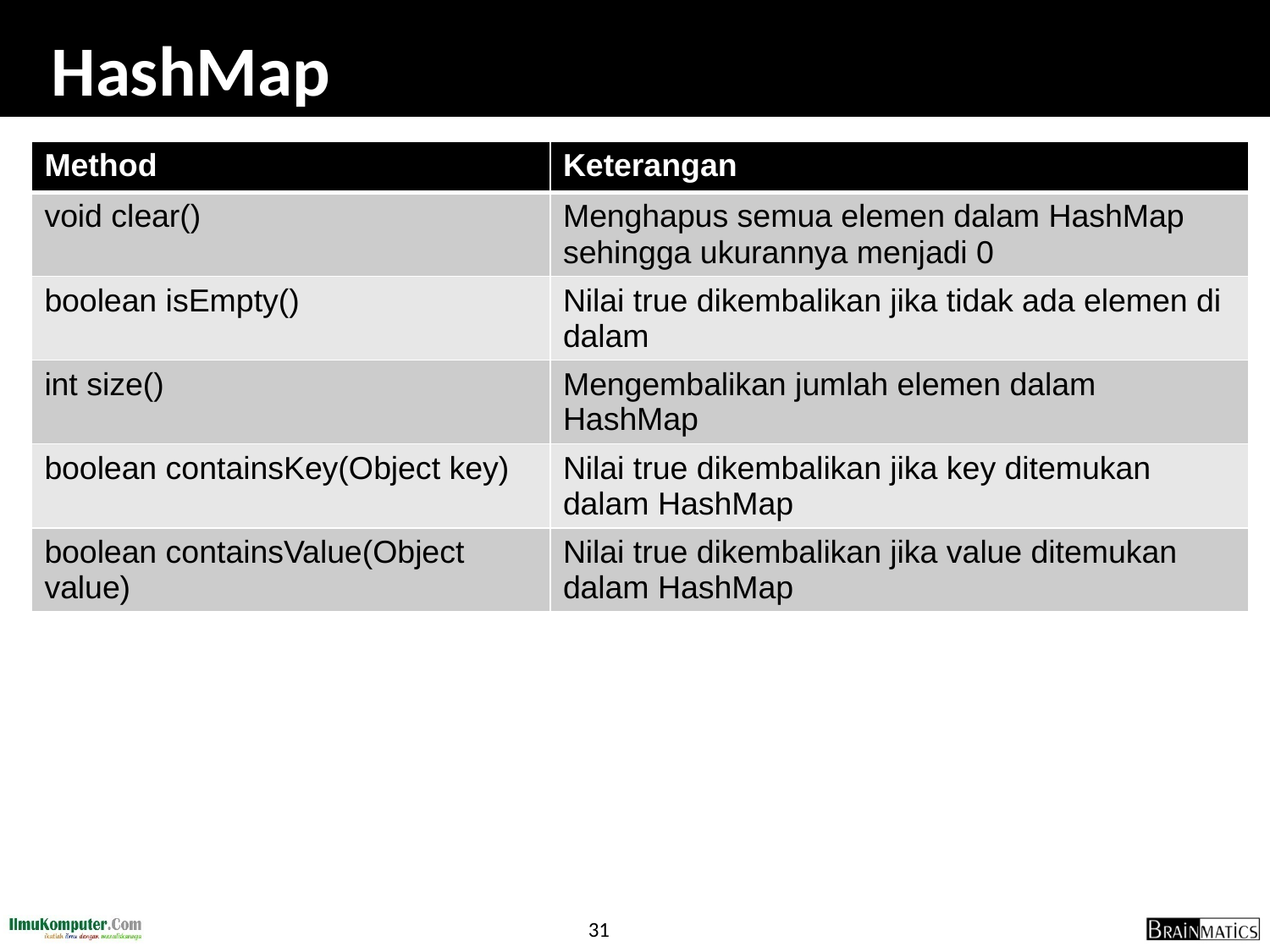

# HashMap

| Method | Keterangan |
| --- | --- |
| void clear() | Menghapus semua elemen dalam HashMap sehingga ukurannya menjadi 0 |
| boolean isEmpty() | Nilai true dikembalikan jika tidak ada elemen di dalam |
| int size() | Mengembalikan jumlah elemen dalam HashMap |
| boolean containsKey(Object key) | Nilai true dikembalikan jika key ditemukan dalam HashMap |
| boolean containsValue(Object value) | Nilai true dikembalikan jika value ditemukan dalam HashMap |